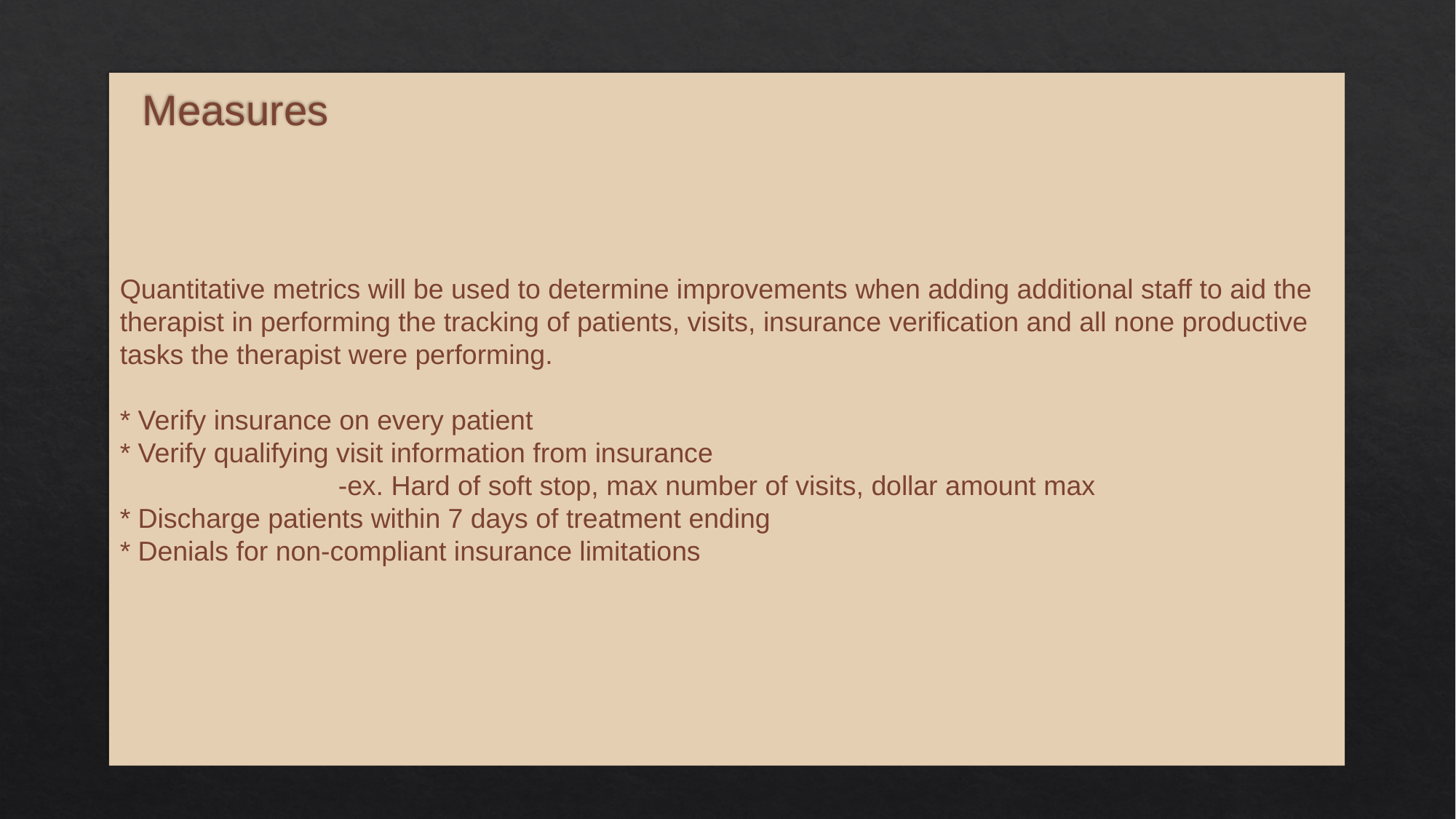

# Quantitative metrics will be used to determine improvements when adding additional staff to aid the therapist in performing the tracking of patients, visits, insurance verification and all none productive tasks the therapist were performing. * Verify insurance on every patient * Verify qualifying visit information from insurance -ex. Hard of soft stop, max number of visits, dollar amount max * Discharge patients within 7 days of treatment ending * Denials for non-compliant insurance limitations
Measures